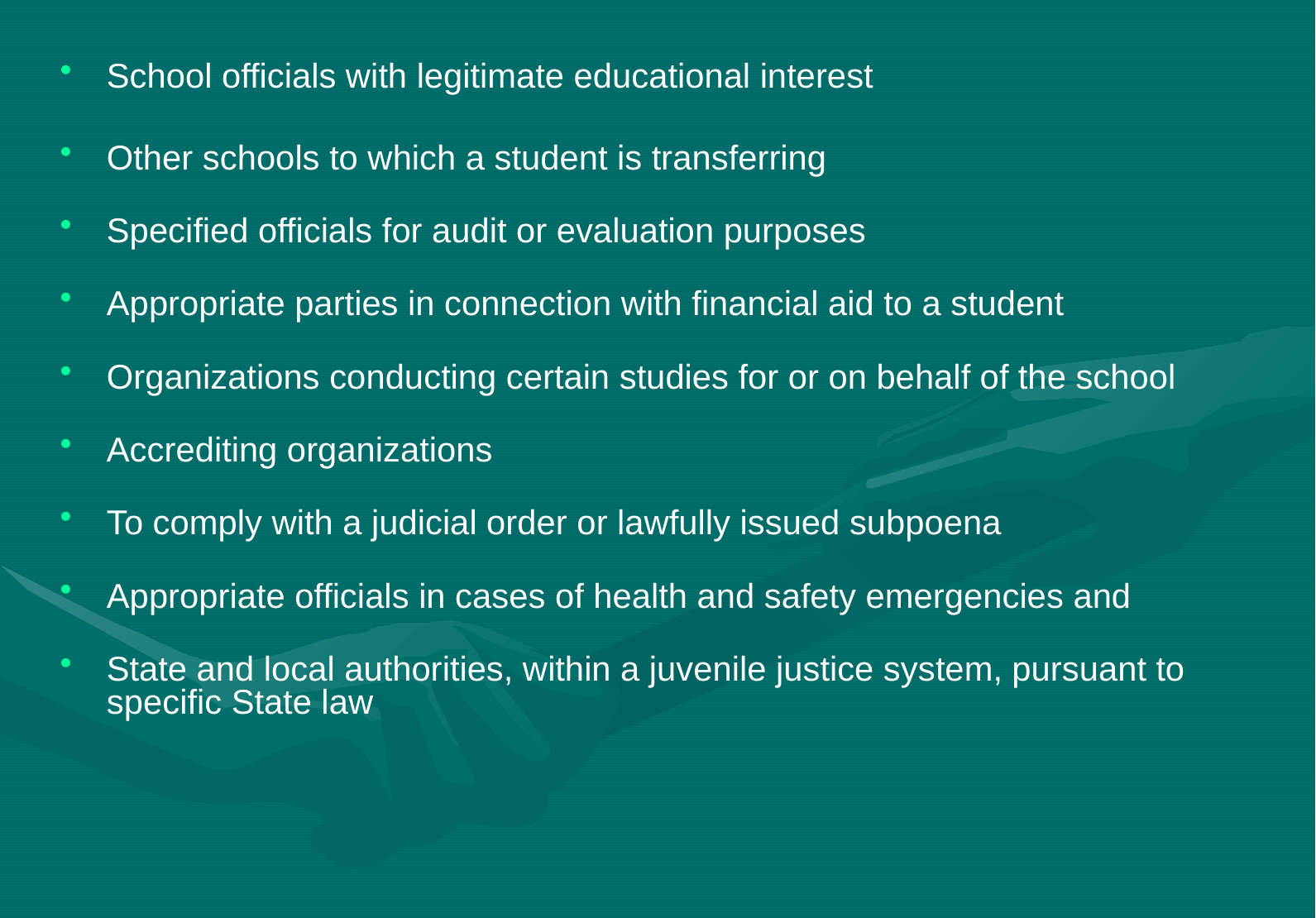

School officials with legitimate educational interest
Other schools to which a student is transferring
Specified officials for audit or evaluation purposes
Appropriate parties in connection with financial aid to a student
Organizations conducting certain studies for or on behalf of the school
Accrediting organizations
To comply with a judicial order or lawfully issued subpoena
Appropriate officials in cases of health and safety emergencies and
State and local authorities, within a juvenile justice system, pursuant to specific State law